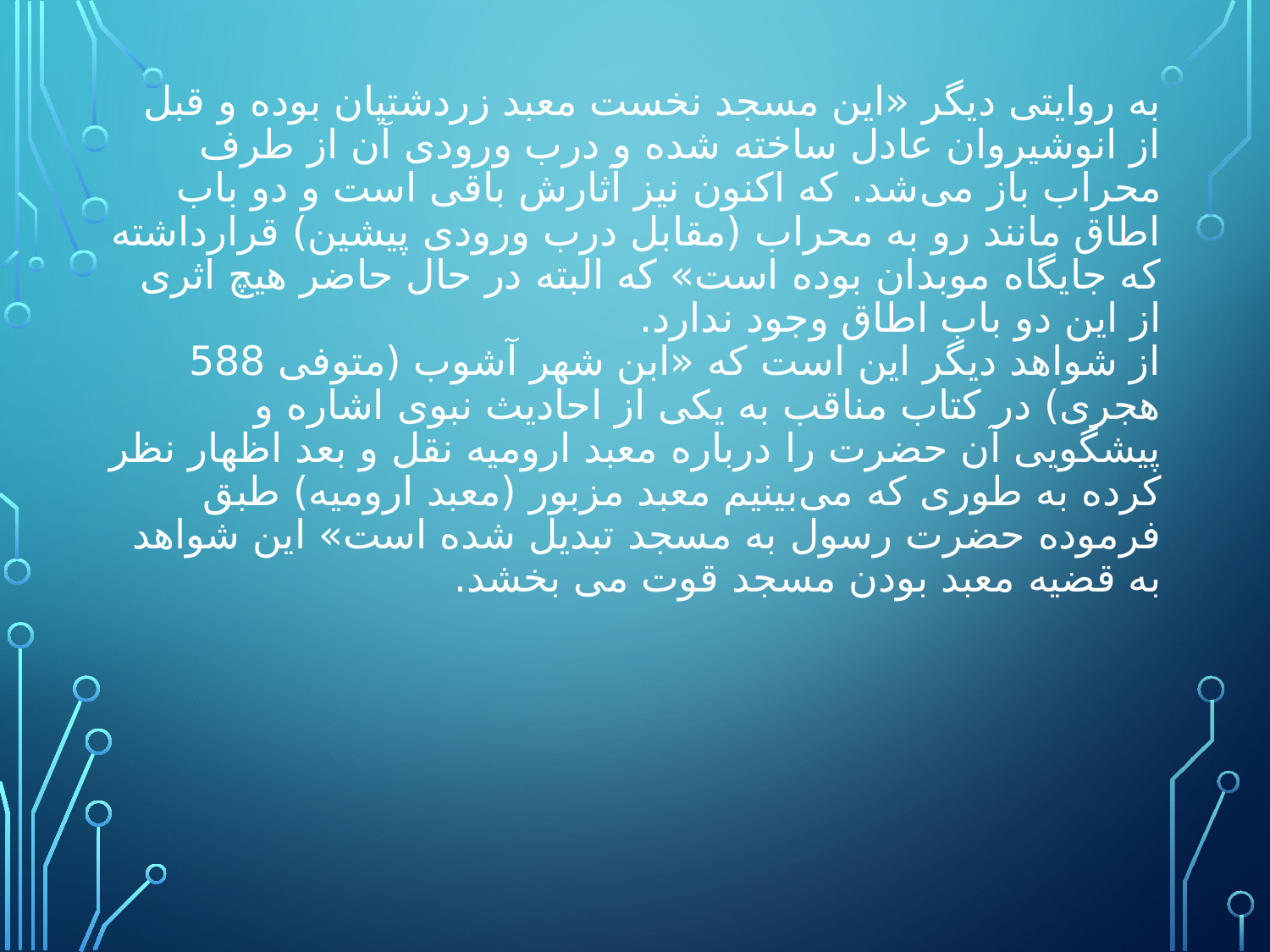

# به روایتی دیگر «این مسجد نخست معبد زردشتیان بوده و قبل از انوشیروان عادل ساخته شده و درب ورودی آن از طرف محراب باز می‌شد. که اکنون نیز آثارش باقی است و دو باب اطاق مانند رو به محراب (مقابل درب ورودی پیشین) قرارداشته که جایگاه موبدان بوده است» كه البته در حال حاضر هیچ اثری از این دو باب اطاق وجود ندارد. از شواهد دیگر این است که «ابن شهر آشوب (متوفی 588 هجری) در کتاب مناقب به یکی از احادیث نبوی اشاره و پیشگویی آن حضرت را درباره معبد ارومیه نقل و بعد اظهار نظر کرده به طوری که می‌بینیم معبد مزبور (معبد ارومیه) طبق فرموده حضرت رسول به مسجد تبدیل شده است» این شواهد به قضیه معبد بودن مسجد قوت می بخشد.